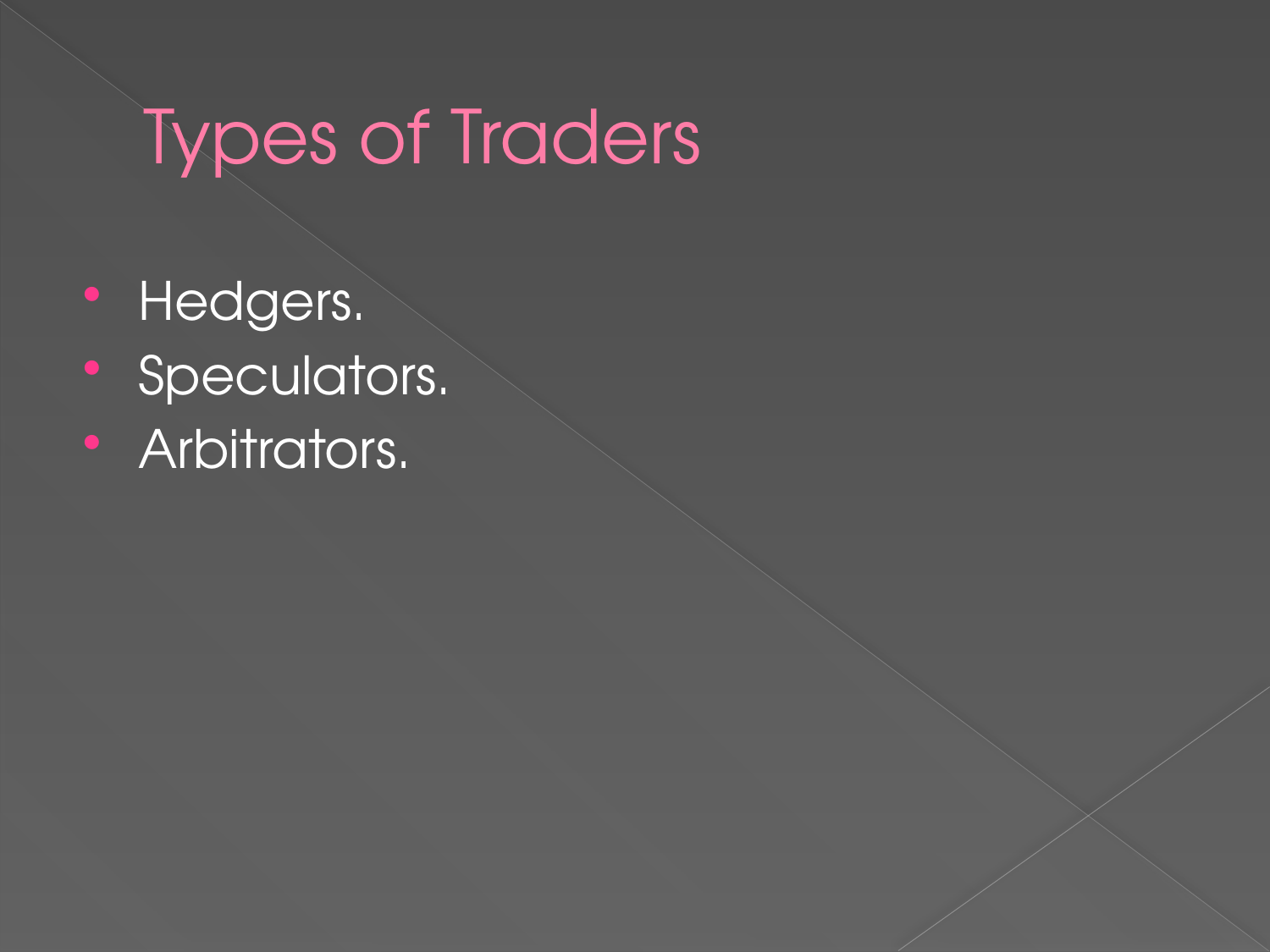

# Types of Traders
Hedgers.
Speculators.
Arbitrators.